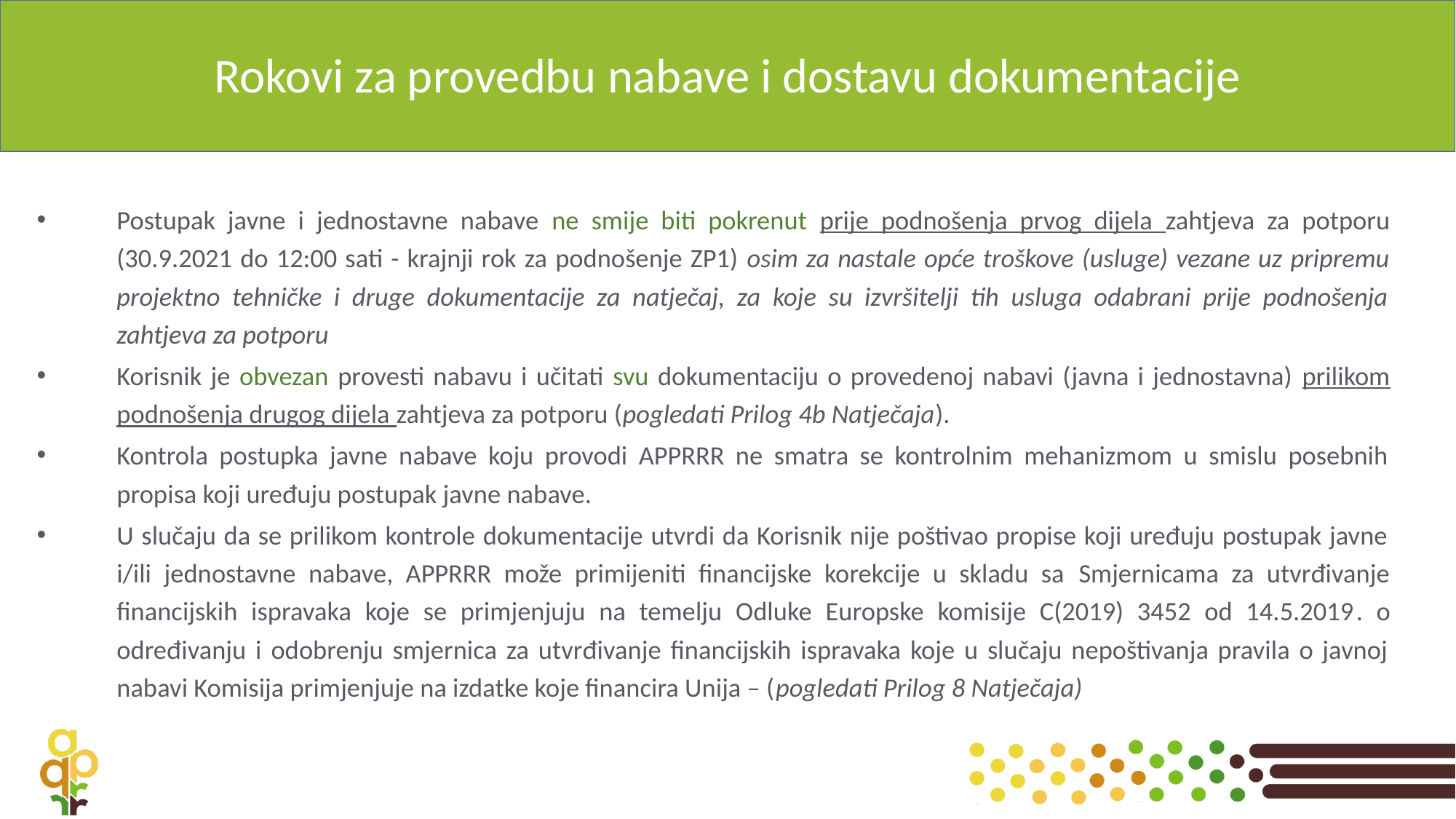

# Rokovi za provedbu nabave i dostavu dokumentacije

Postupak javne i jednostavne nabave ne smije biti pokrenut prije podnošenja prvog dijela zahtjeva za potporu (30.9.2021 do 12:00 sati - krajnji rok za podnošenje ZP1) osim za nastale opće troškove (usluge) vezane uz pripremu projektno tehničke i druge dokumentacije za natječaj, za koje su izvršitelji tih usluga odabrani prije podnošenja zahtjeva za potporu
Korisnik je obvezan provesti nabavu i učitati svu dokumentaciju o provedenoj nabavi (javna i jednostavna) prilikom podnošenja drugog dijela zahtjeva za potporu (pogledati Prilog 4b Natječaja).
Kontrola postupka javne nabave koju provodi APPRRR ne smatra se kontrolnim mehanizmom u smislu posebnih propisa koji uređuju postupak javne nabave.
U slučaju da se prilikom kontrole dokumentacije utvrdi da Korisnik nije poštivao propise koji uređuju postupak javne i/ili jednostavne nabave, APPRRR može primijeniti financijske korekcije u skladu sa Smjernicama za utvrđivanje financijskih ispravaka koje se primjenjuju na temelju Odluke Europske komisije C(2019) 3452 od 14.5.2019. o određivanju i odobrenju smjernica za utvrđivanje financijskih ispravaka koje u slučaju nepoštivanja pravila o javnoj nabavi Komisija primjenjuje na izdatke koje financira Unija – (pogledati Prilog 8 Natječaja)